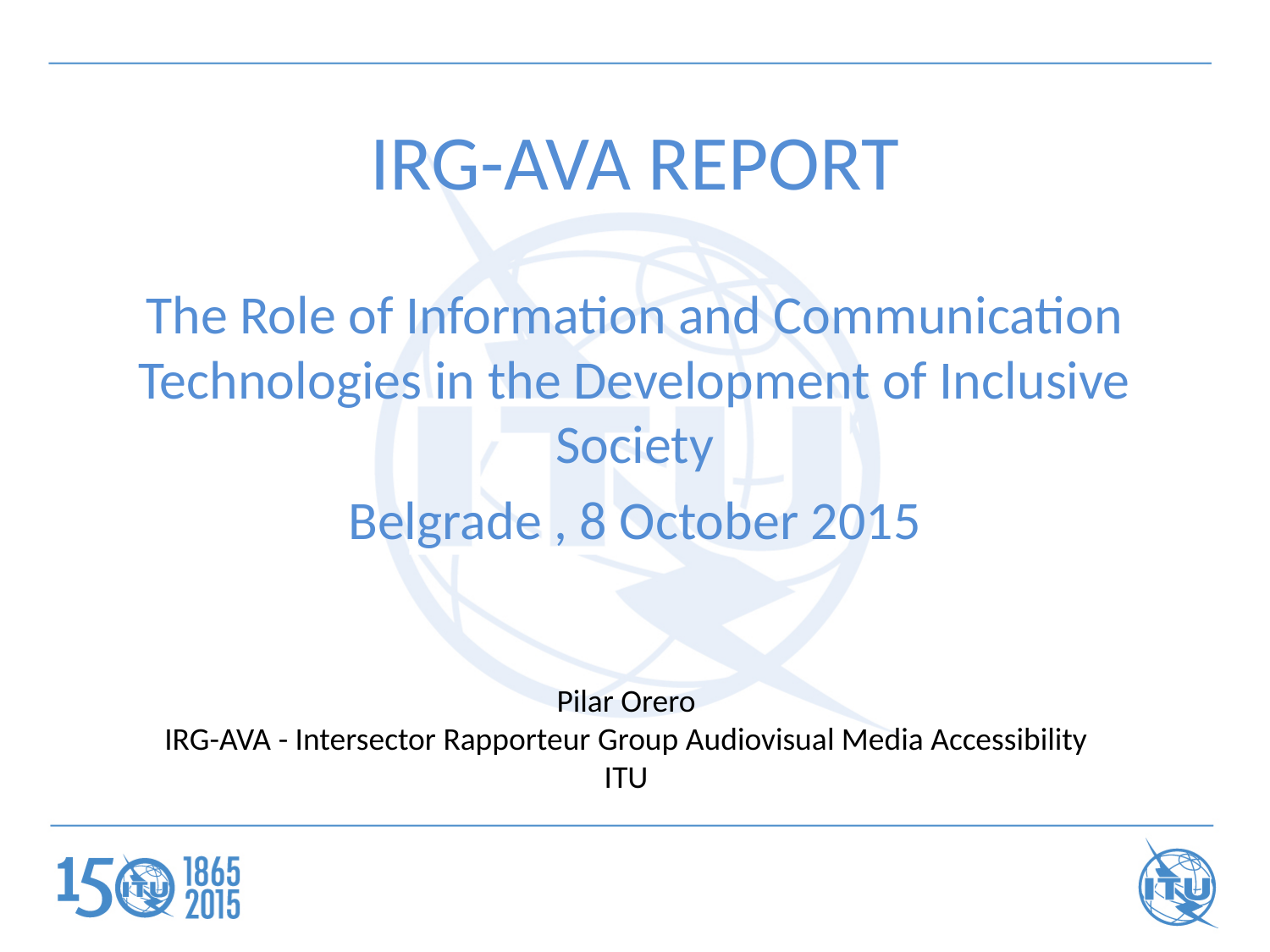

# IRG-AVA REPORT
The Role of Information and Communication Technologies in the Development of Inclusive Society
Belgrade , 8 October 2015

Pilar Orero
IRG-AVA - Intersector Rapporteur Group Audiovisual Media Accessibility
ITU